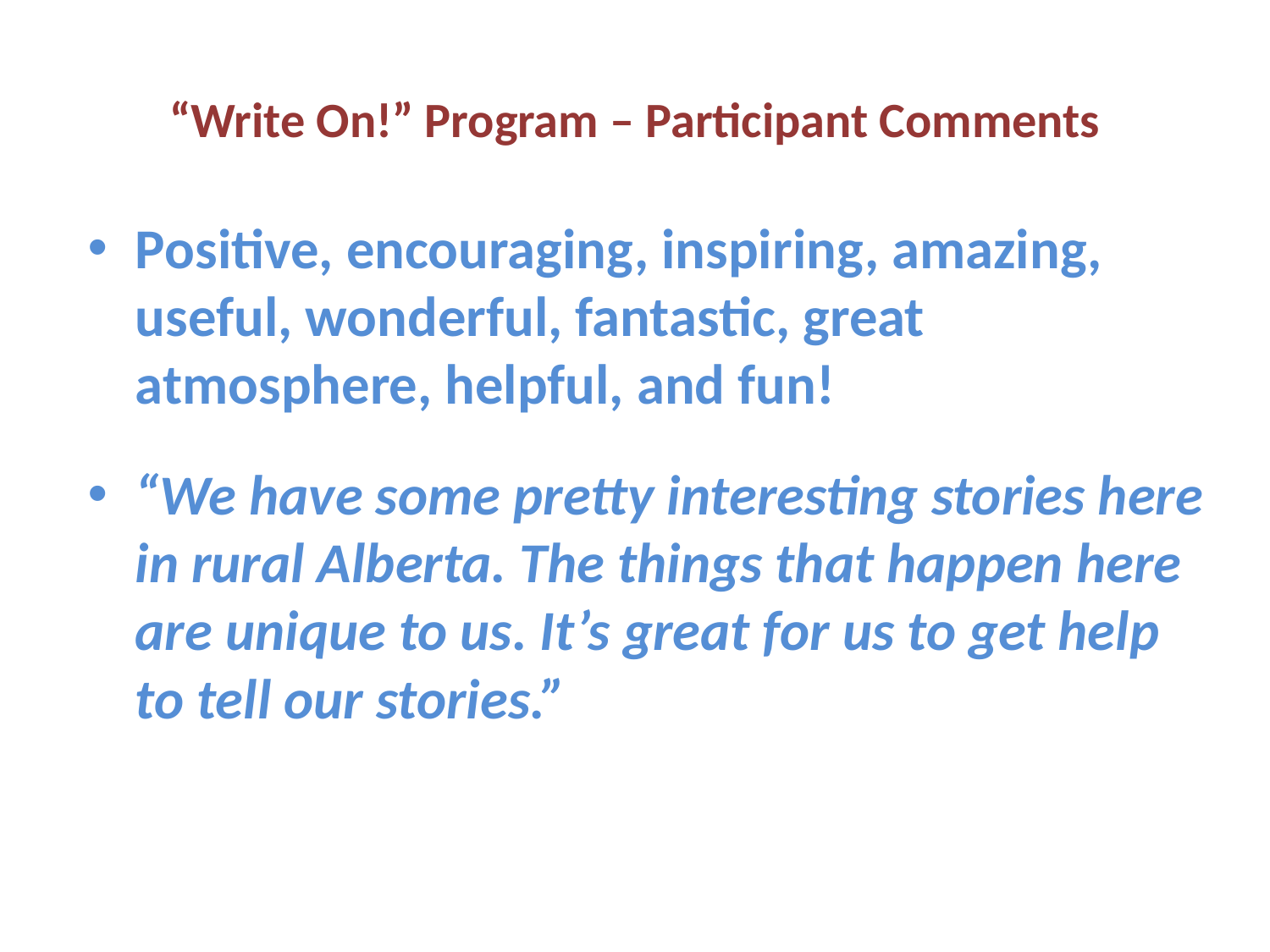

# “Write On!” Program – Participant Comments
Positive, encouraging, inspiring, amazing, useful, wonderful, fantastic, great atmosphere, helpful, and fun!
“We have some pretty interesting stories here in rural Alberta. The things that happen here are unique to us. It’s great for us to get help to tell our stories.”